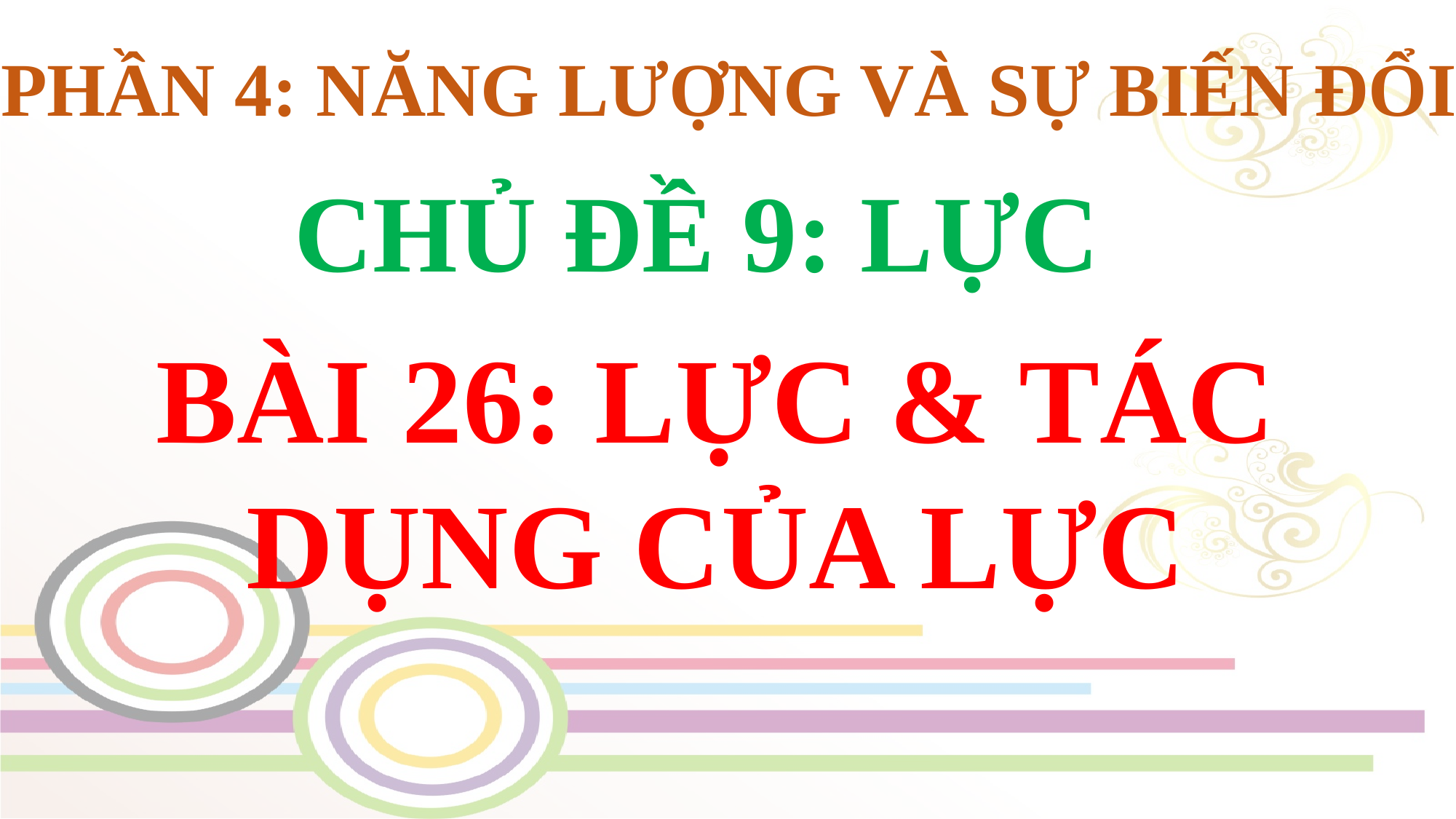

PHẦN 4: NĂNG LƯỢNG VÀ SỰ BIẾN ĐỔI
CHỦ ĐỀ 9: LỰC
BÀI 26: LỰC & TÁC DỤNG CỦA LỰC